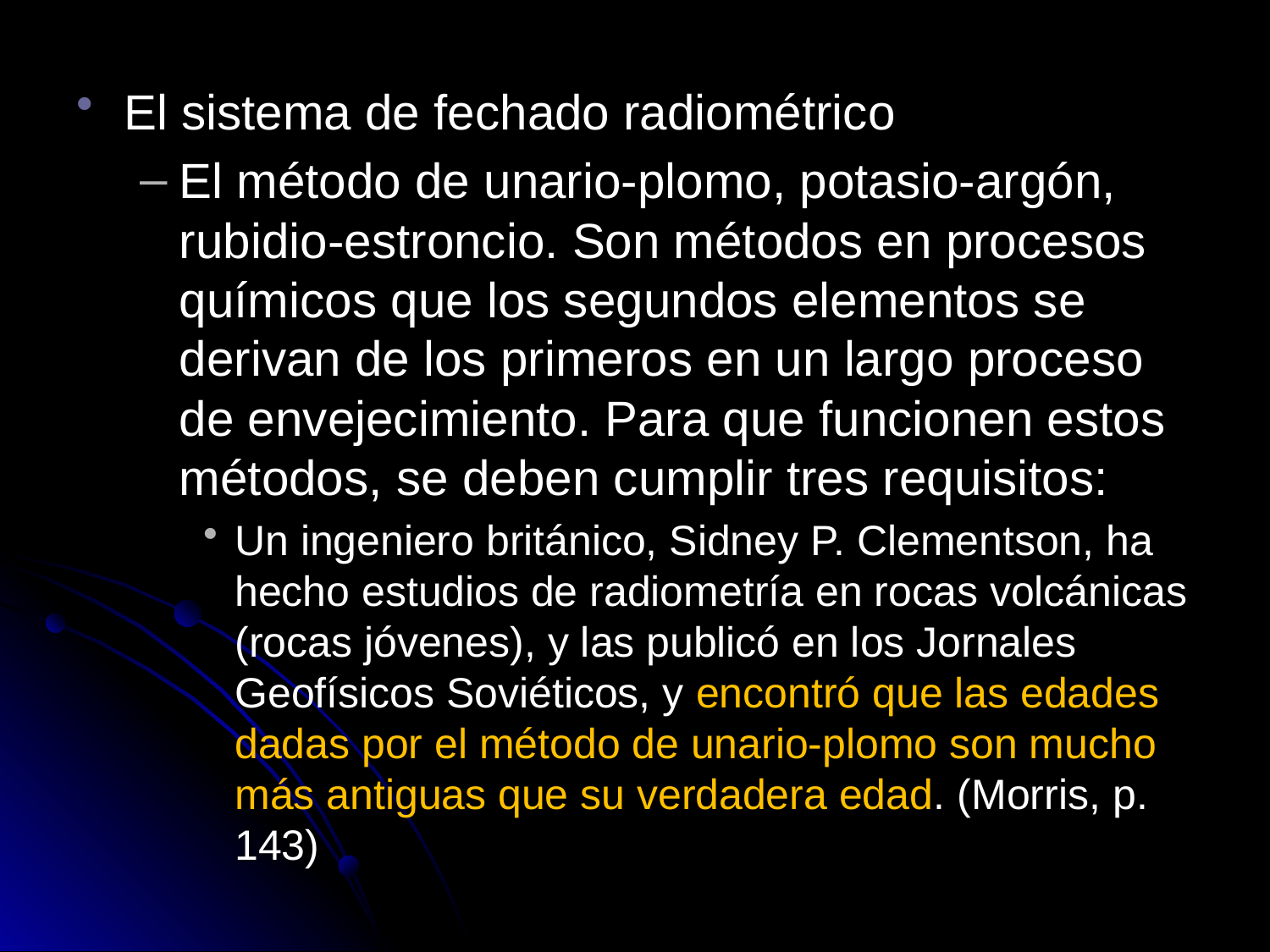

El sistema de fechado radiométrico
El método de unario-plomo, potasio-argón, rubidio-estroncio. Son métodos en procesos químicos que los segundos elementos se derivan de los primeros en un largo proceso de envejecimiento. Para que funcionen estos métodos, se deben cumplir tres requisitos:
Un ingeniero británico, Sidney P. Clementson, ha hecho estudios de radiometría en rocas volcánicas (rocas jóvenes), y las publicó en los Jornales Geofísicos Soviéticos, y encontró que las edades dadas por el método de unario-plomo son mucho más antiguas que su verdadera edad. (Morris, p. 143)